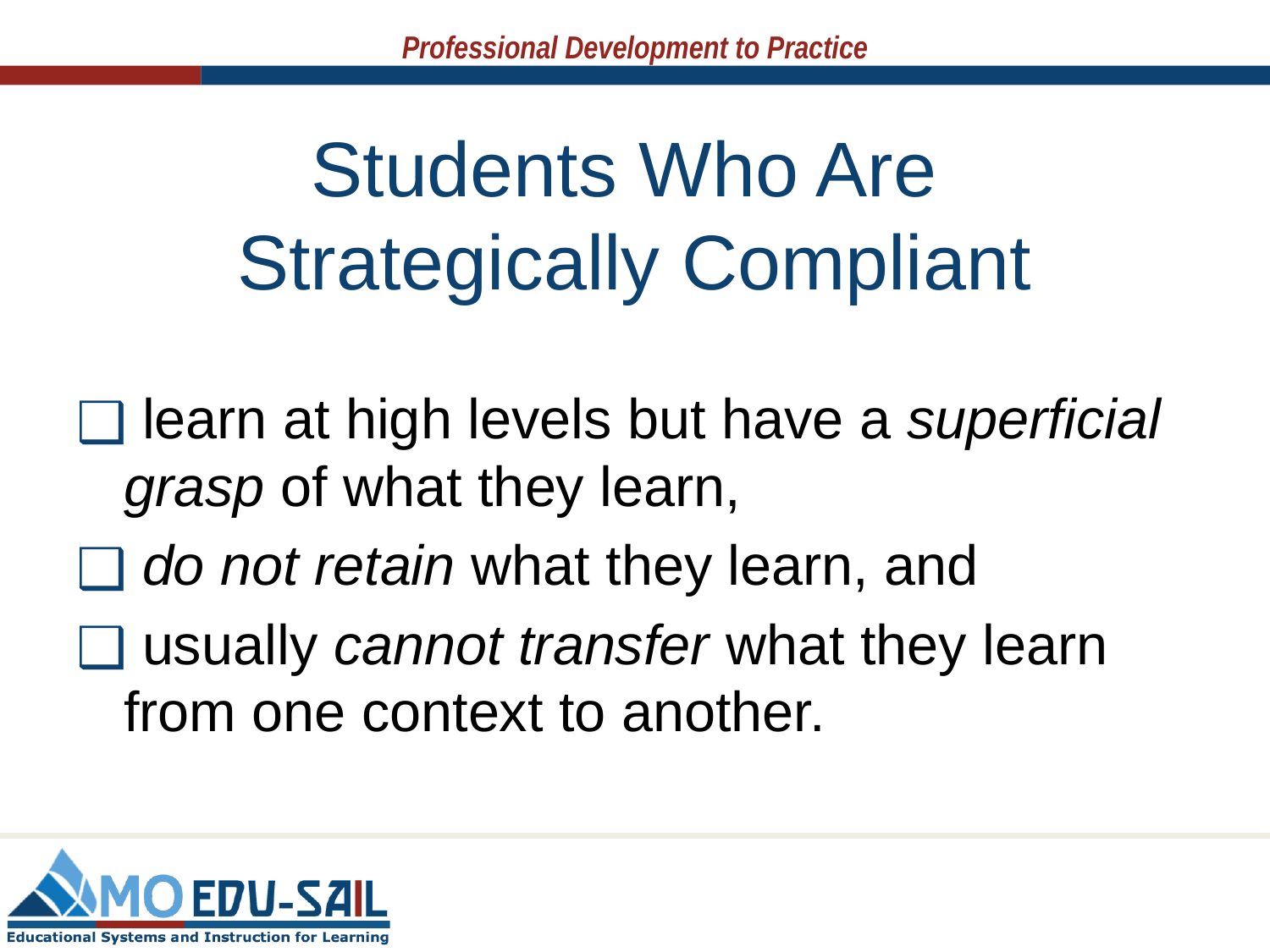

# Students Who Are Strategically Compliant
 learn at high levels but have a superficial grasp of what they learn,
 do not retain what they learn, and
 usually cannot transfer what they learn from one context to another.